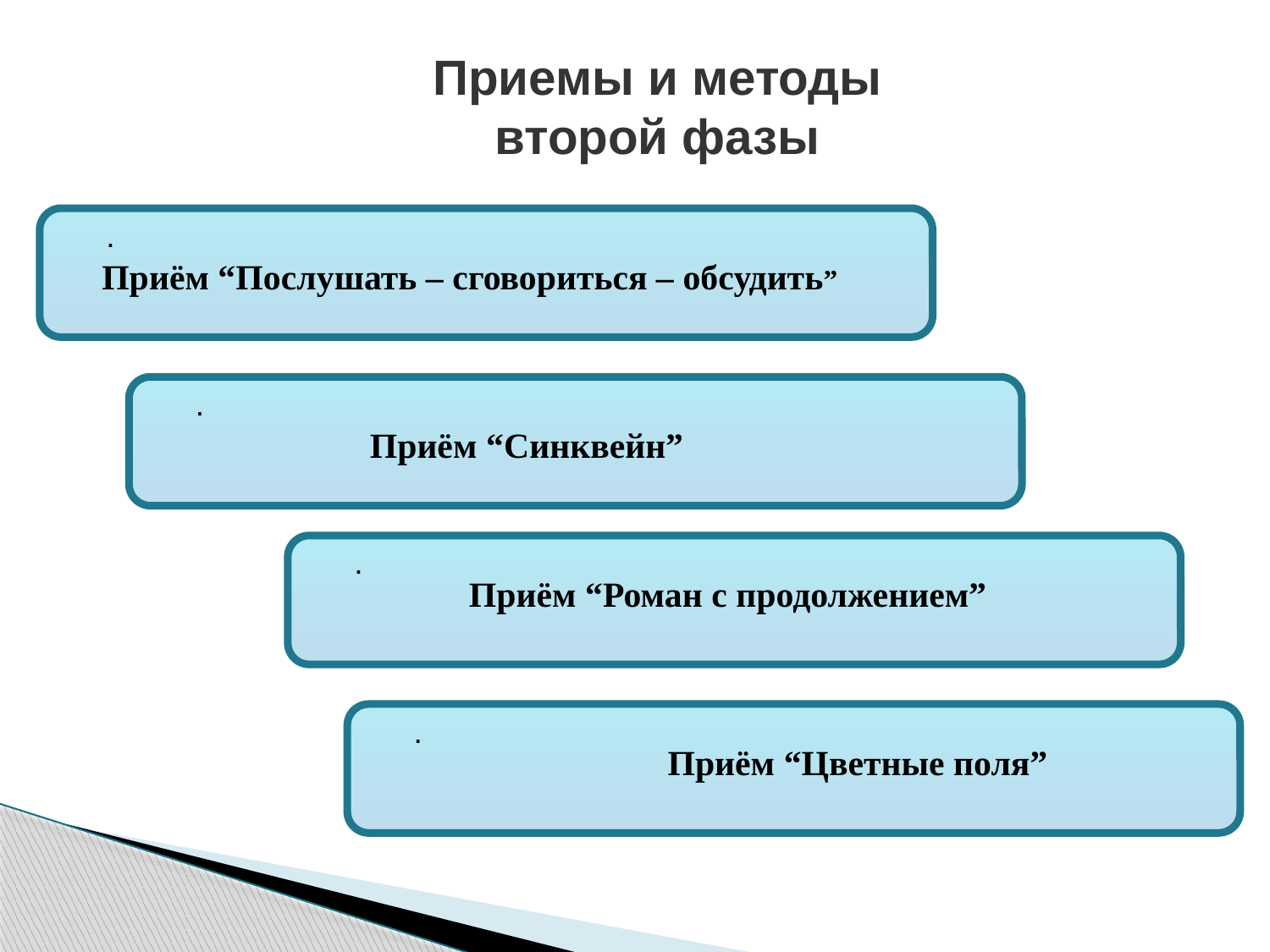

Приемы и методы второй фазы
.

Приём “Послушать – сговориться – обсудить”
.

Приём “Синквейн”
.

Приём “Роман с продолжением”
.

Приём “Цветные поля”